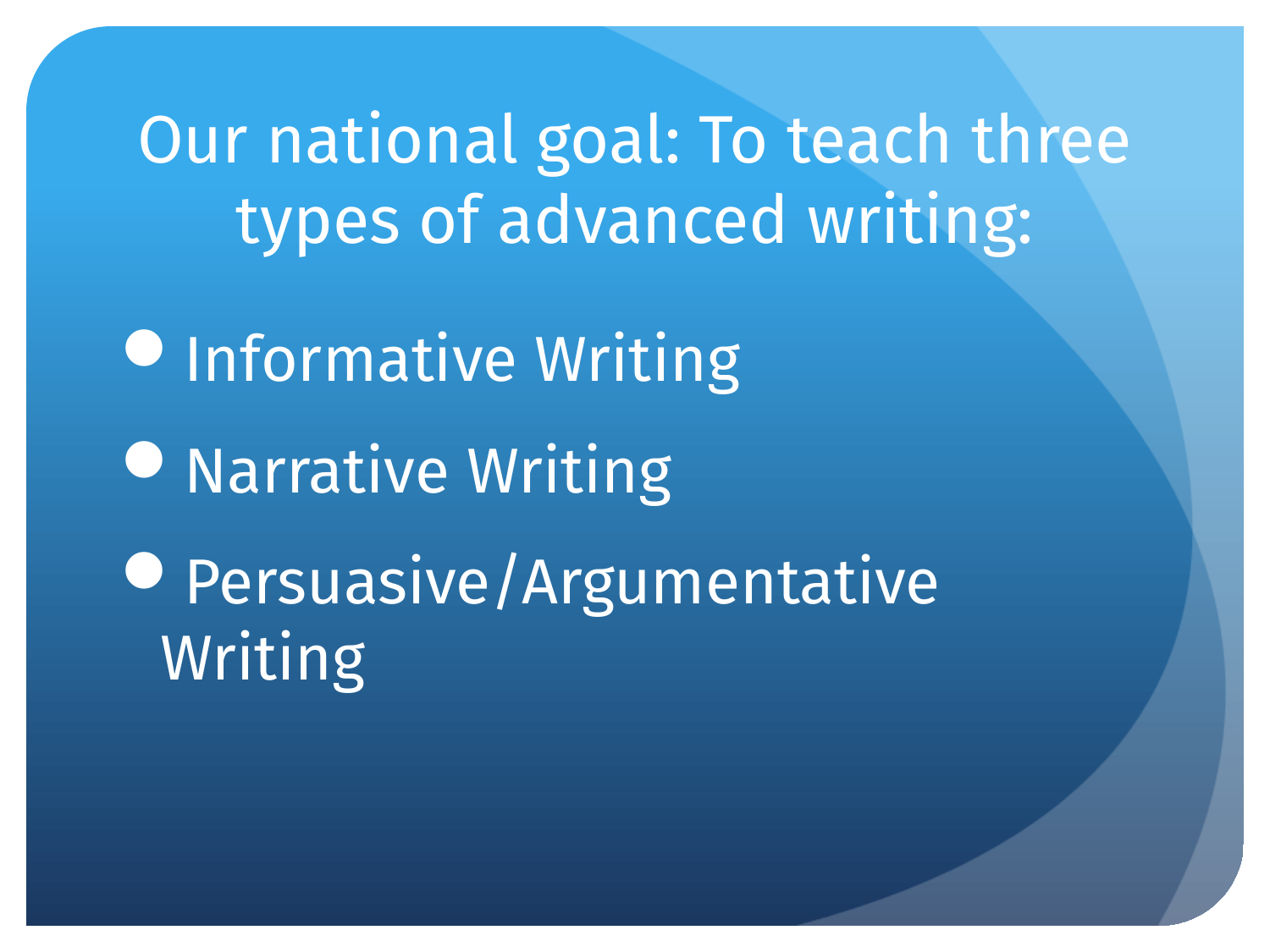

# Our national goal: To teach three types of advanced writing:
Informative Writing
Narrative Writing
Persuasive/Argumentative Writing